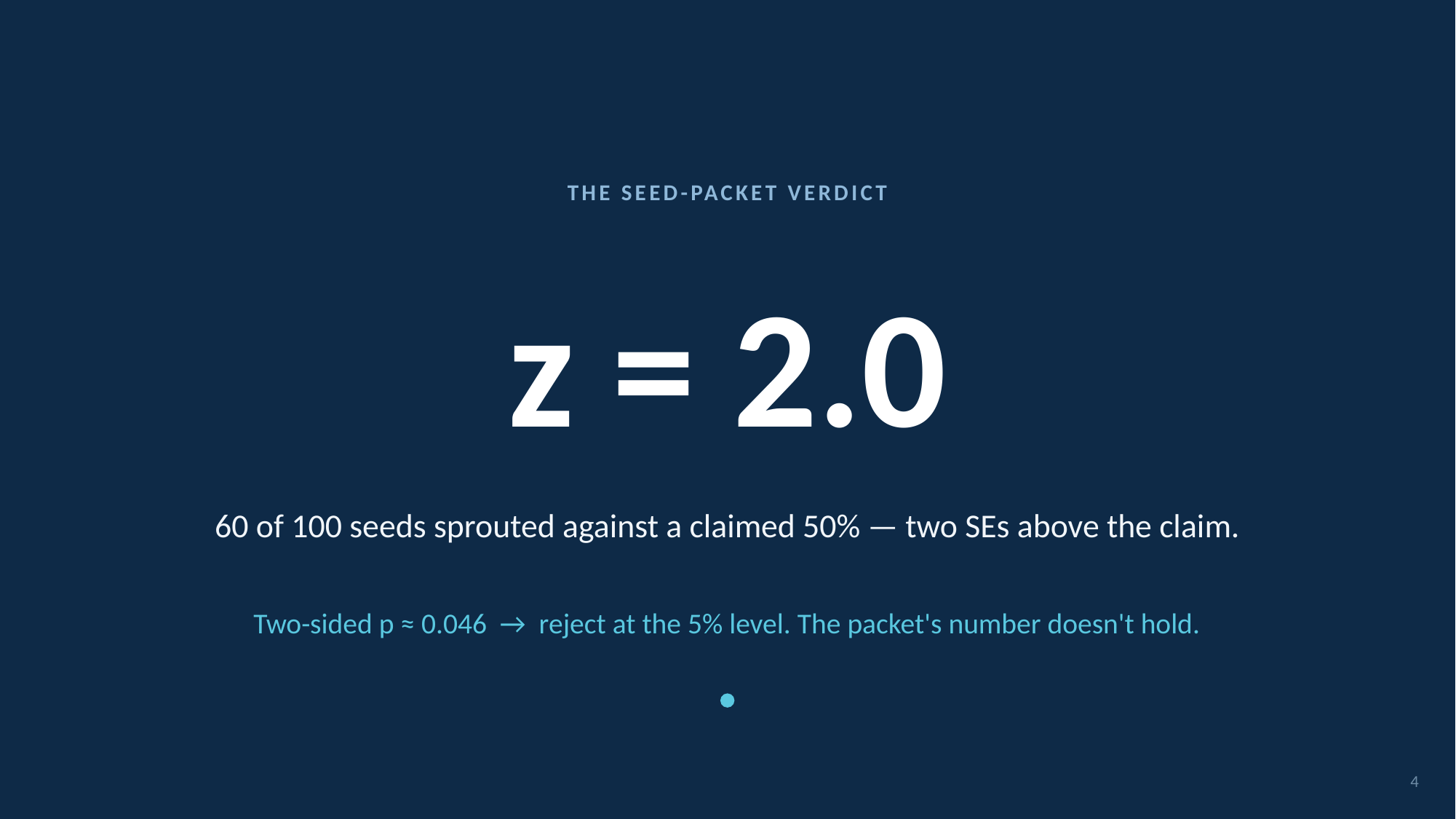

THE SEED-PACKET VERDICT
# z = 2.0
60 of 100 seeds sprouted against a claimed 50% — two SEs above the claim.
Two-sided p ≈ 0.046  →  reject at the 5% level. The packet's number doesn't hold.

4